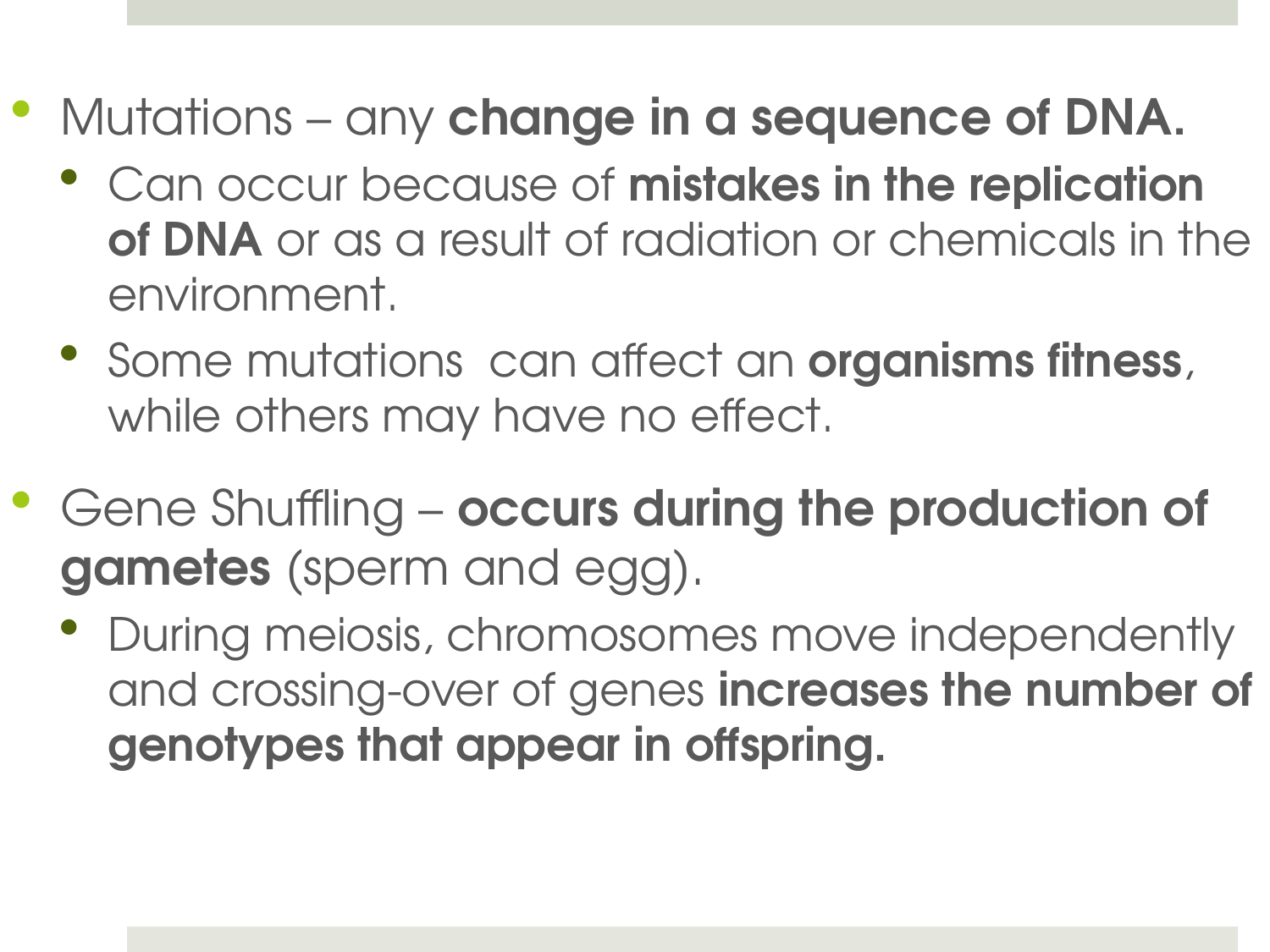

Mutations – any change in a sequence of DNA.
Can occur because of mistakes in the replication of DNA or as a result of radiation or chemicals in the environment.
Some mutations  can affect an organisms fitness, while others may have no effect.
Gene Shuffling – occurs during the production of gametes (sperm and egg).
During meiosis, chromosomes move independently and crossing-over of genes increases the number of genotypes that appear in offspring.